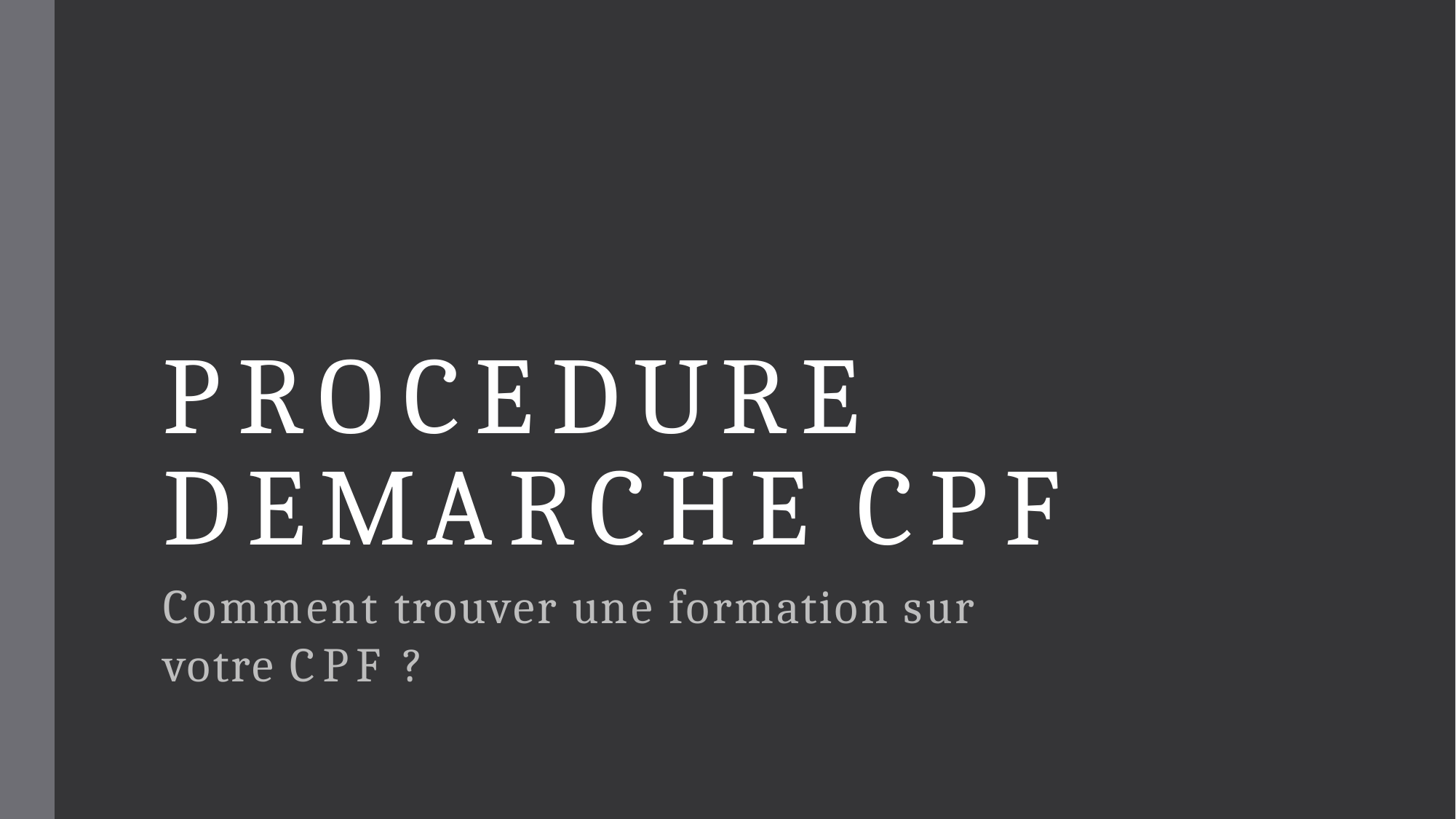

# PROCEDURE  DEMARCHE CPF
Comment trouver une formation sur votre CPF ?